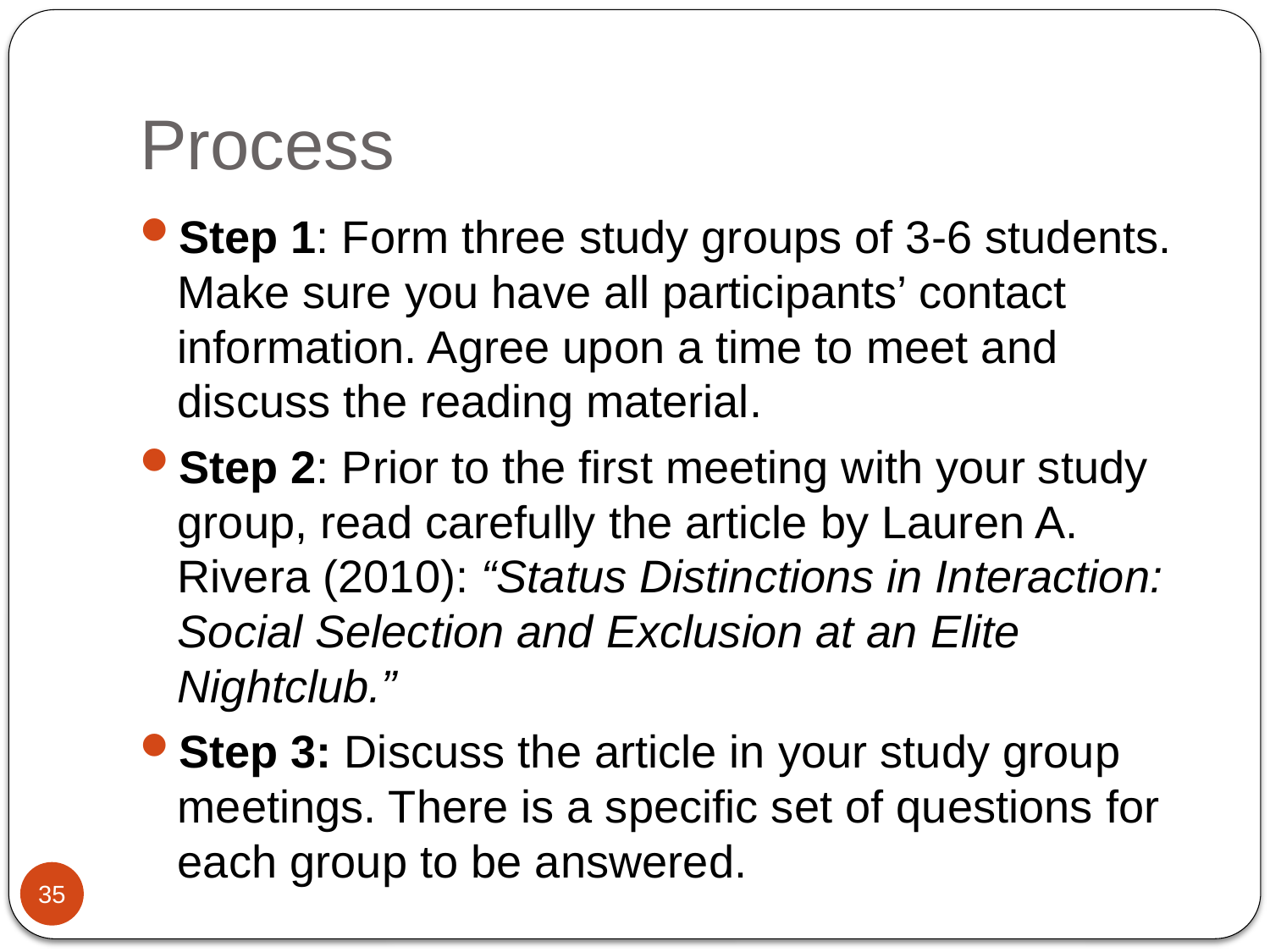

# Process
Step 1: Form three study groups of 3-6 students. Make sure you have all participants’ contact information. Agree upon a time to meet and discuss the reading material.
Step 2: Prior to the first meeting with your study group, read carefully the article by Lauren A. Rivera (2010): “Status Distinctions in Interaction: Social Selection and Exclusion at an Elite Nightclub.”
Step 3: Discuss the article in your study group meetings. There is a specific set of questions for each group to be answered.
35